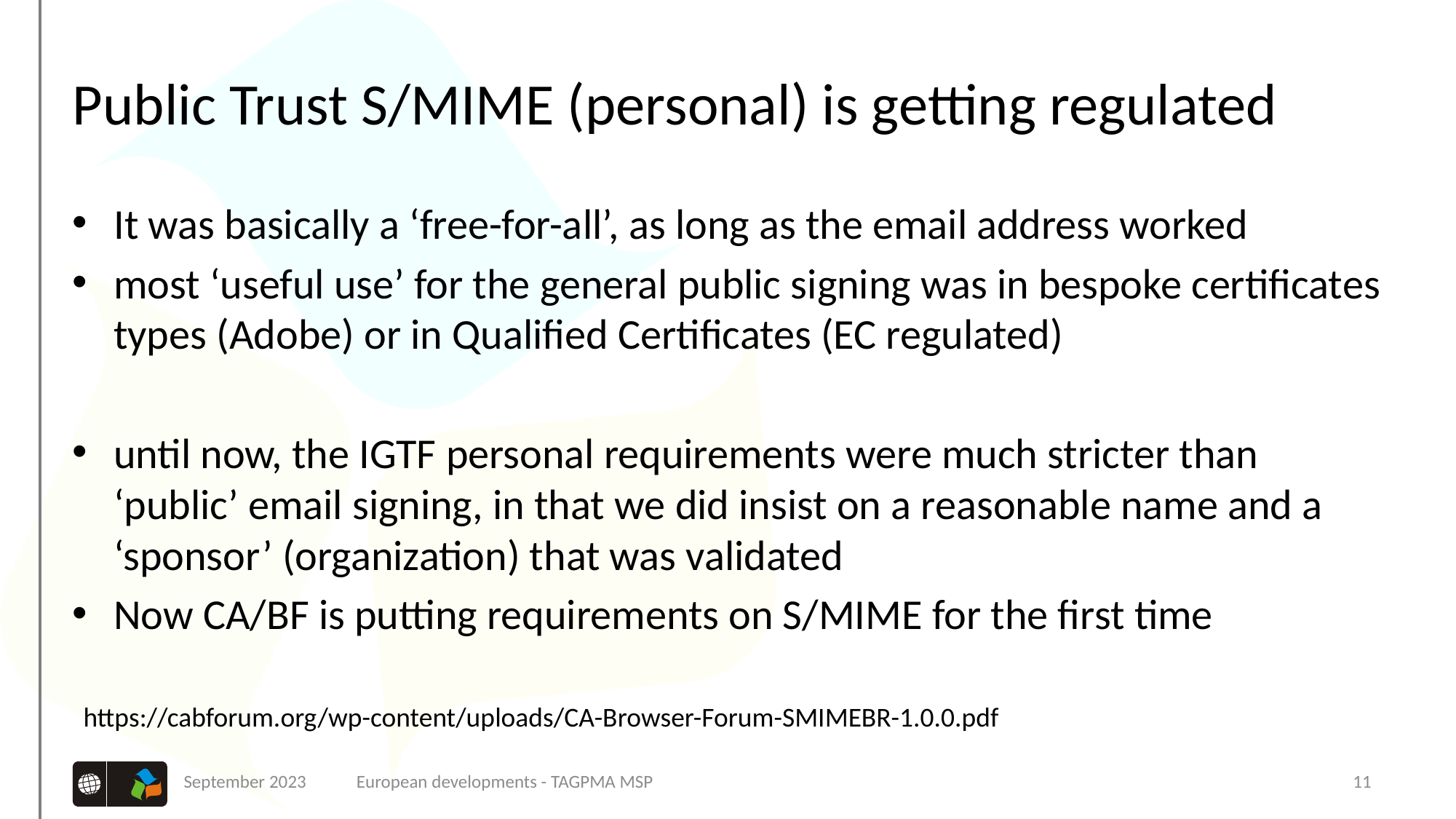

# Public Trust S/MIME (personal) is getting regulated
It was basically a ‘free-for-all’, as long as the email address worked
most ‘useful use’ for the general public signing was in bespoke certificates types (Adobe) or in Qualified Certificates (EC regulated)

until now, the IGTF personal requirements were much stricter than ‘public’ email signing, in that we did insist on a reasonable name and a ‘sponsor’ (organization) that was validated
Now CA/BF is putting requirements on S/MIME for the first time
https://cabforum.org/wp-content/uploads/CA-Browser-Forum-SMIMEBR-1.0.0.pdf
September 2023
European developments - TAGPMA MSP
11